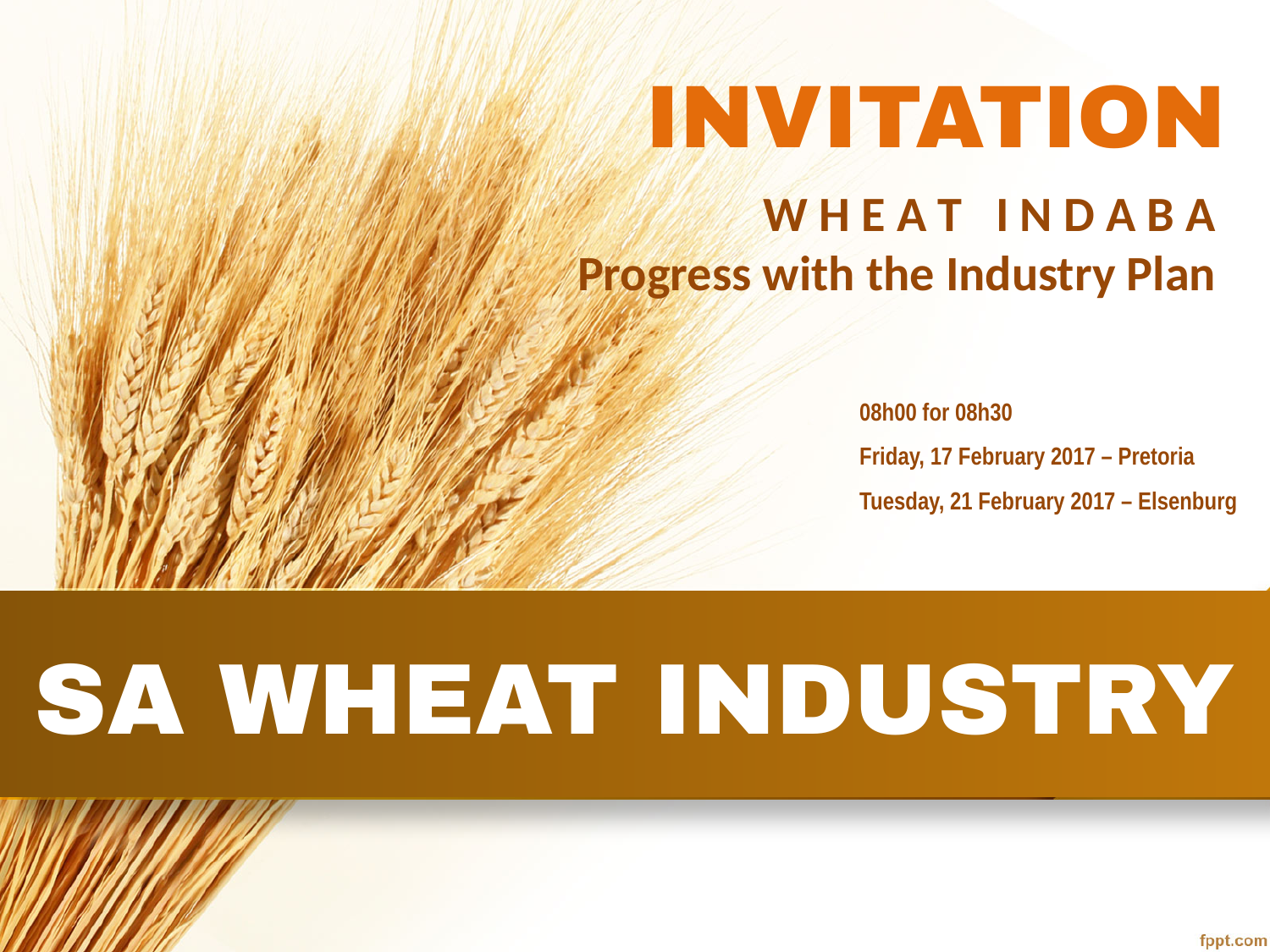

# INVITATION
W H E A T   I N D A B A
Progress with the Industry Plan

08h00 for 08h30
Friday, 17 February 2017 – Pretoria
Tuesday, 21 February 2017 – Elsenburg

SA WHEAT INDUSTRY